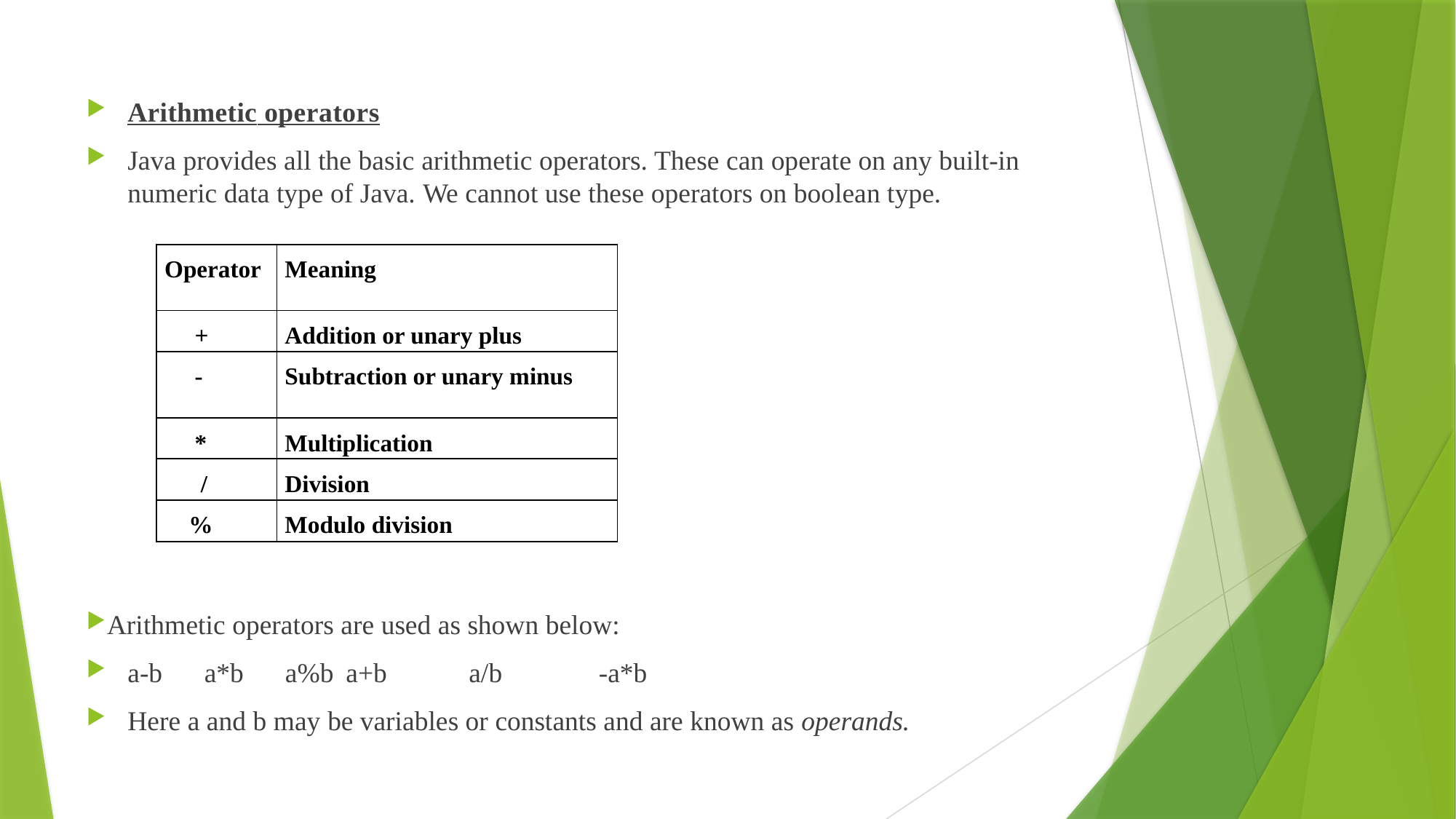

Arithmetic operators
Java provides all the basic arithmetic operators. These can operate on any built-in numeric data type of Java. We cannot use these operators on boolean type.

Arithmetic operators are used as shown below:
a-b      a*b      a%b	a+b	  a/b	     -a*b
Here a and b may be variables or constants and are known as operands.
| Operator | Meaning |
| --- | --- |
| + | Addition or unary plus |
| - | Subtraction or unary minus |
| \* | Multiplication |
| / | Division |
| % | Modulo division |